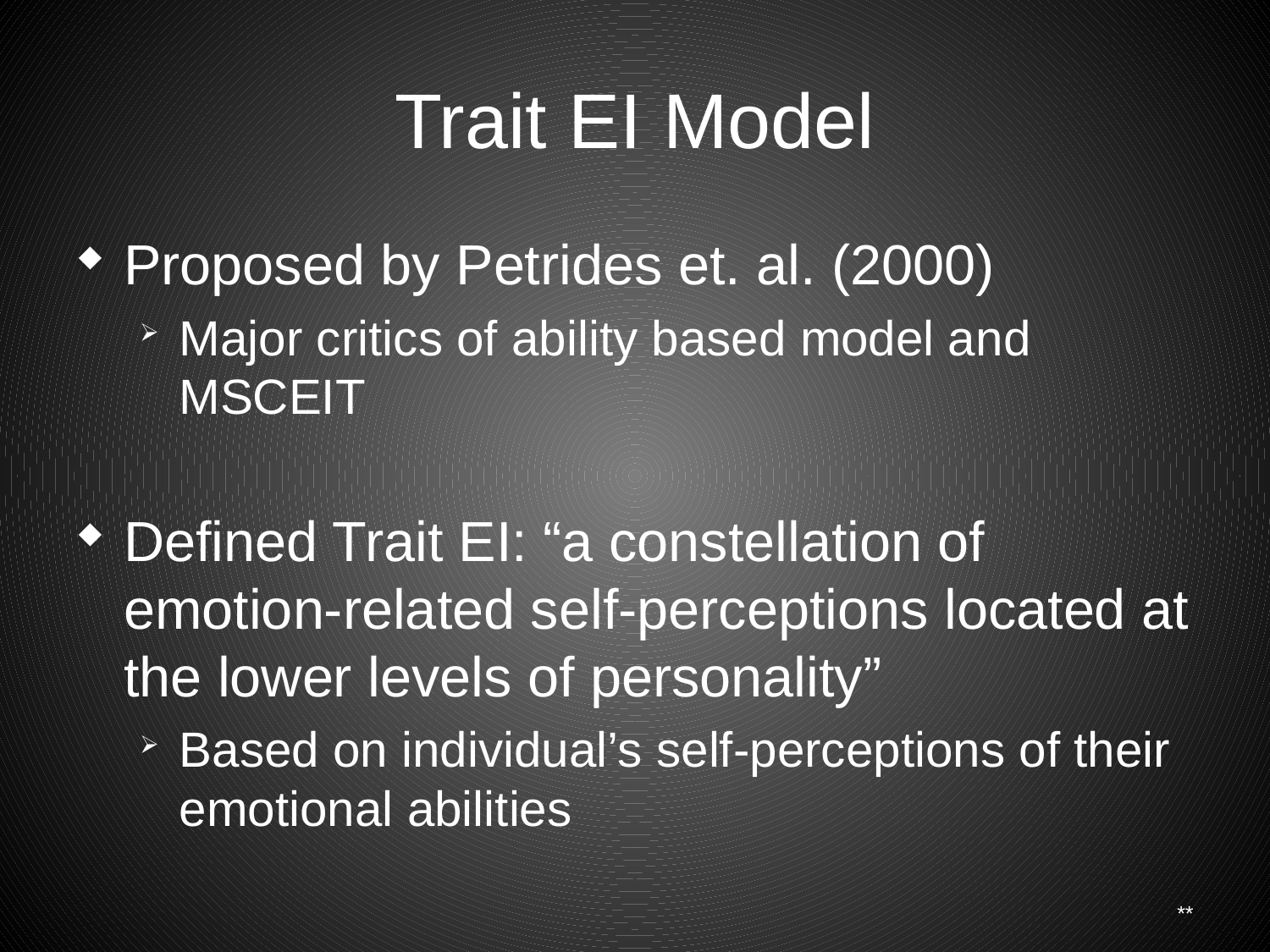

# Trait EI Model
Proposed by Petrides et. al. (2000)
Major critics of ability based model and MSCEIT

Defined Trait EI: “a constellation of emotion-related self-perceptions located at the lower levels of personality”
Based on individual’s self-perceptions of their emotional abilities

**